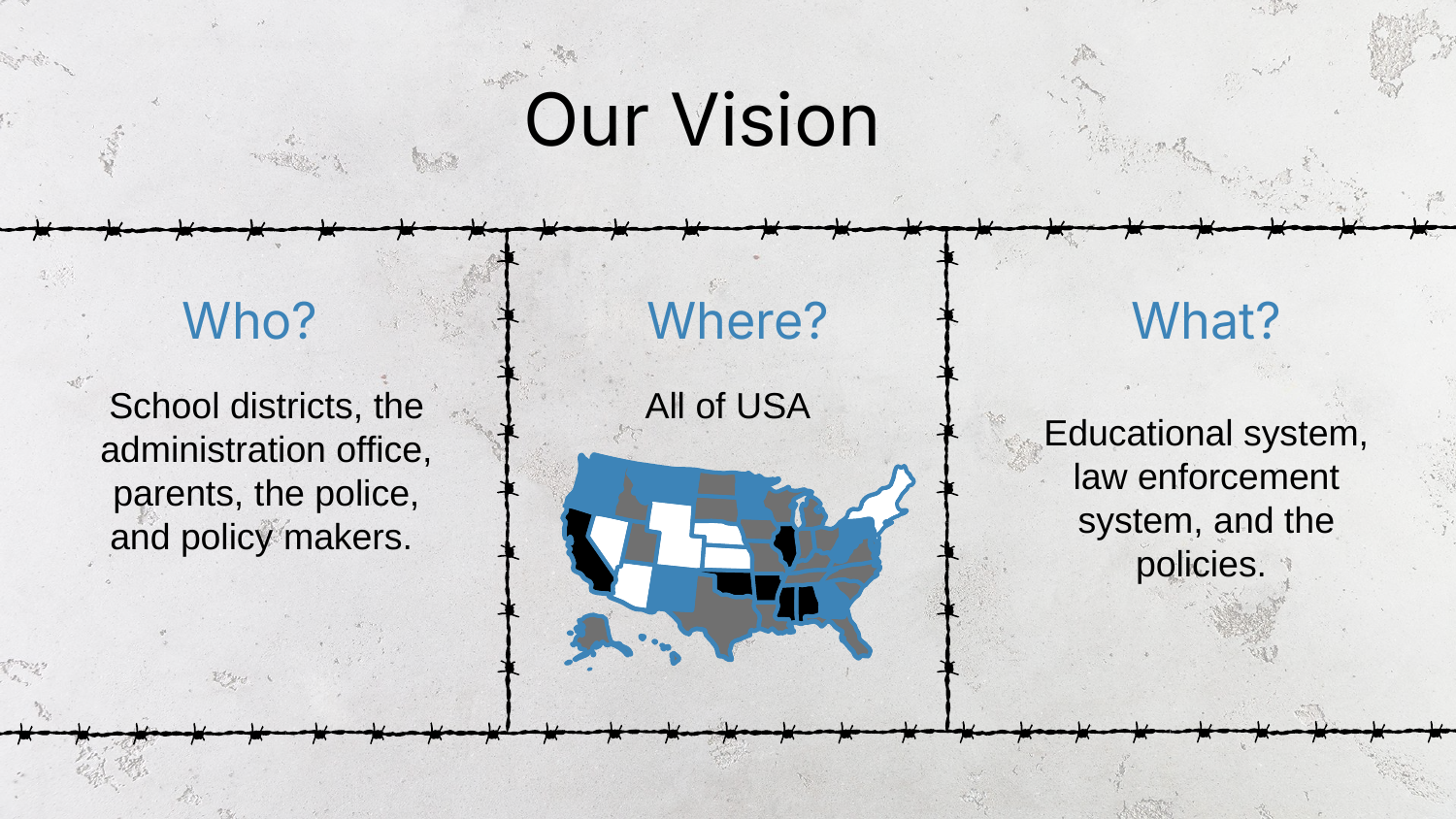

Our Vision
# Who?
Where?
What?
School districts, the administration office, parents, the police, and policy makers.
All of USA
Educational system, law enforcement system, and the policies.